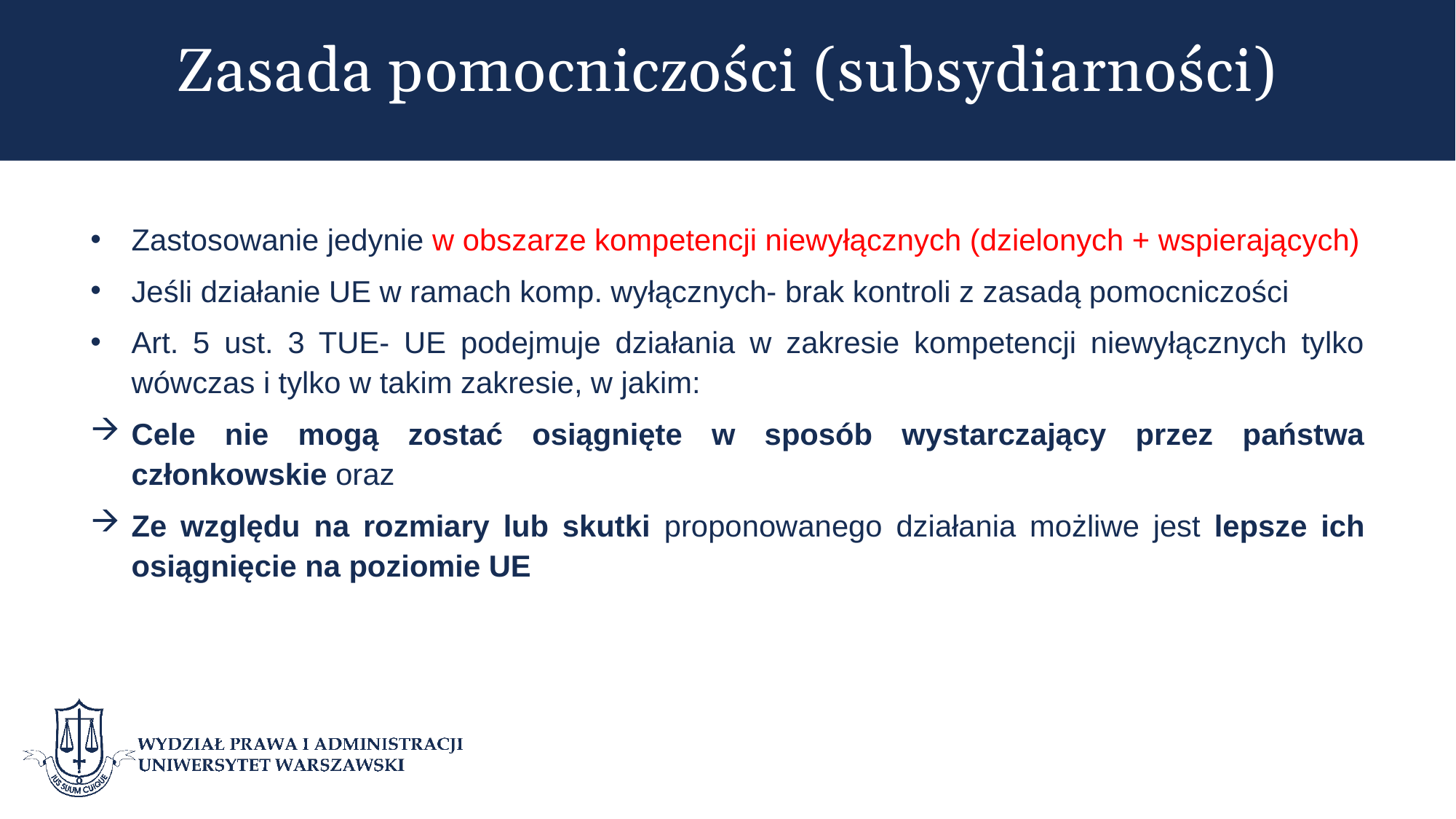

# Zasada pomocniczości (subsydiarności)
Zastosowanie jedynie w obszarze kompetencji niewyłącznych (dzielonych + wspierających)
Jeśli działanie UE w ramach komp. wyłącznych- brak kontroli z zasadą pomocniczości
Art. 5 ust. 3 TUE- UE podejmuje działania w zakresie kompetencji niewyłącznych tylko wówczas i tylko w takim zakresie, w jakim:
Cele nie mogą zostać osiągnięte w sposób wystarczający przez państwa członkowskie oraz
Ze względu na rozmiary lub skutki proponowanego działania możliwe jest lepsze ich osiągnięcie na poziomie UE